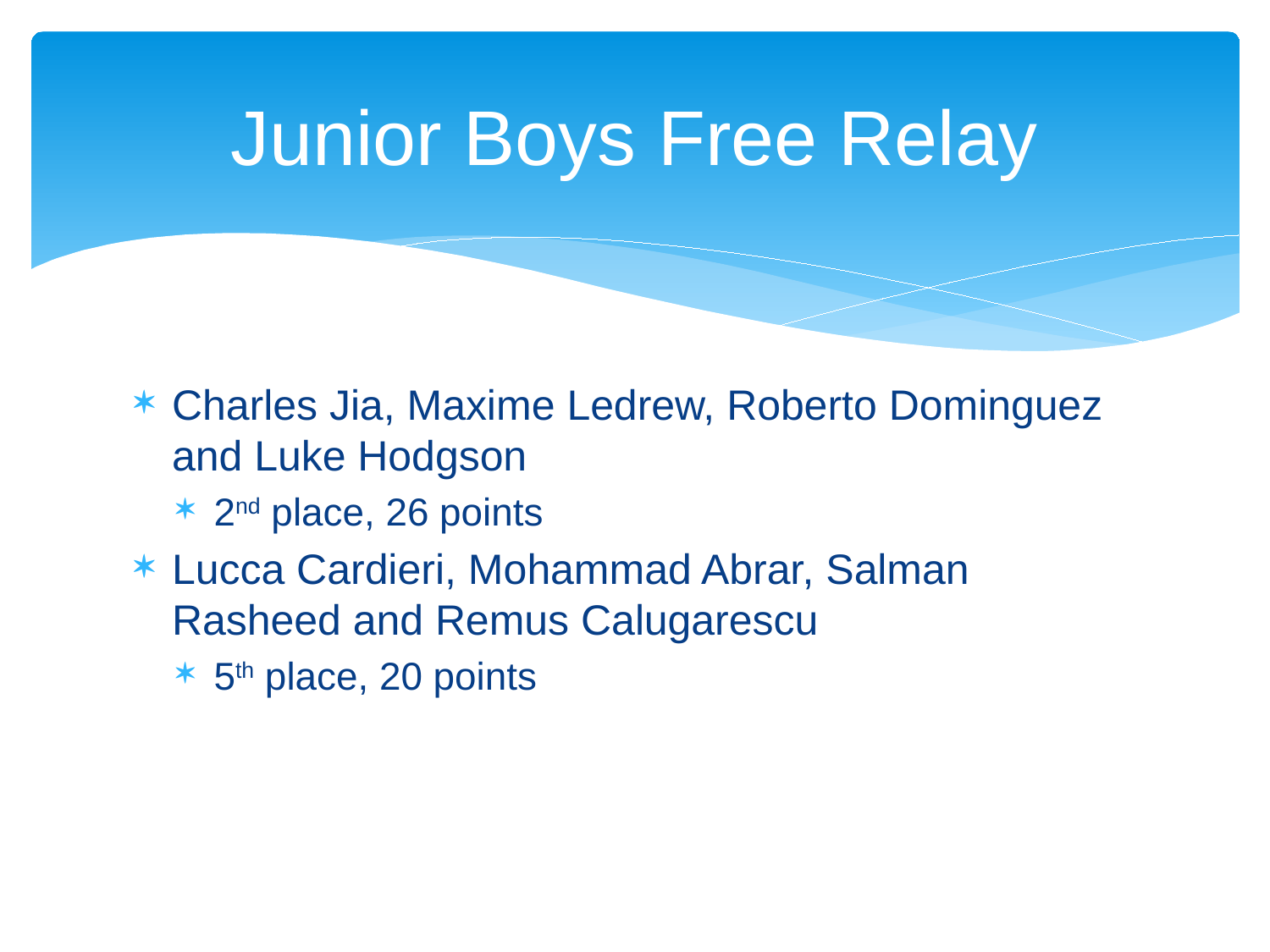

# Junior Boys Free Relay
Charles Jia, Maxime Ledrew, Roberto Dominguez and Luke Hodgson
2nd place, 26 points
Lucca Cardieri, Mohammad Abrar, Salman Rasheed and Remus Calugarescu
5th place, 20 points